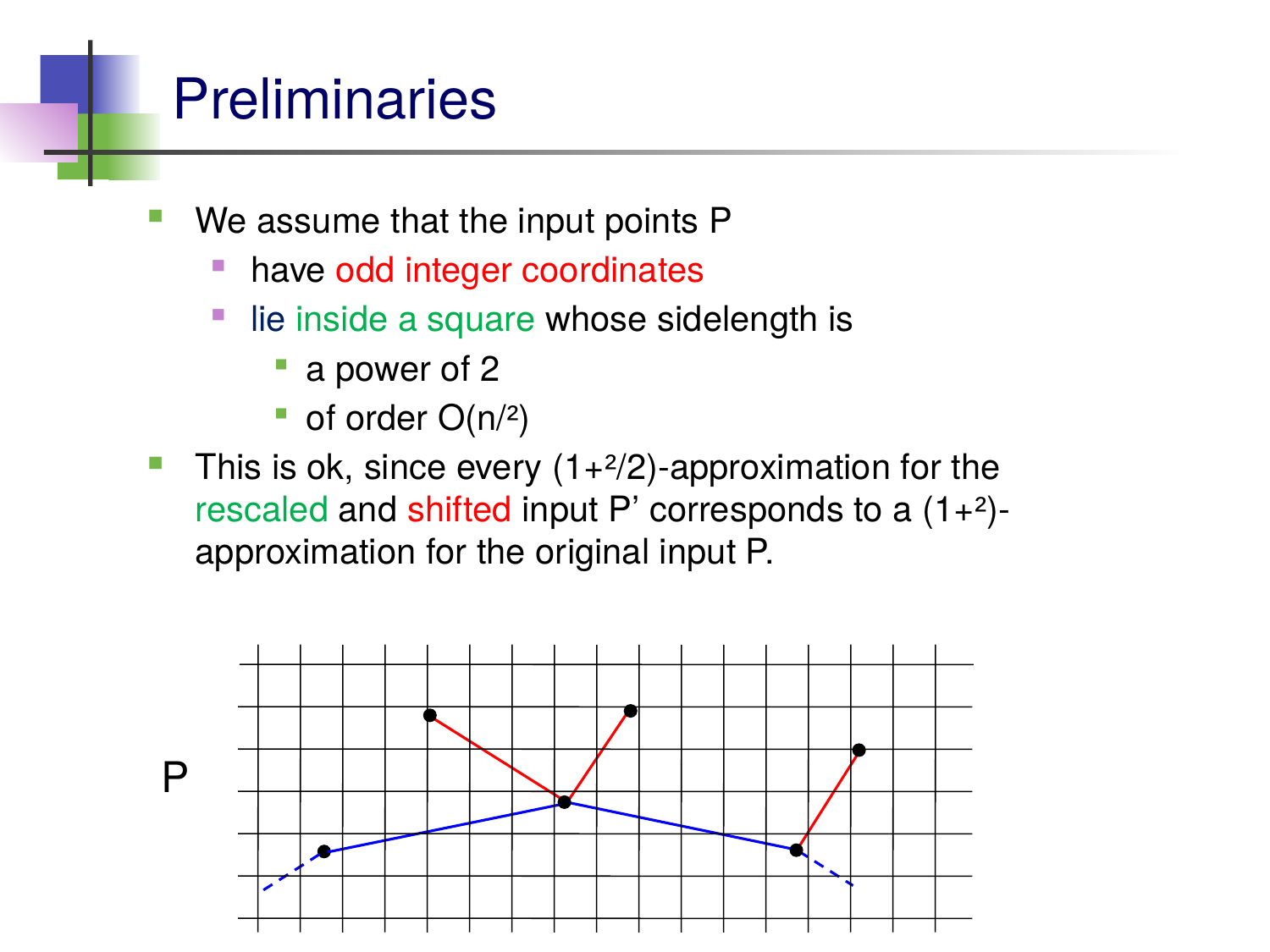

# Preliminaries
We assume that the input points P
have odd integer coordinates
lie inside a square whose sidelength is
a power of 2
of order O(n/²)
This is ok, since every (1+²/2)-approximation for the rescaled and shifted input P’ corresponds to a (1+²)-approximation for the original input P.

P